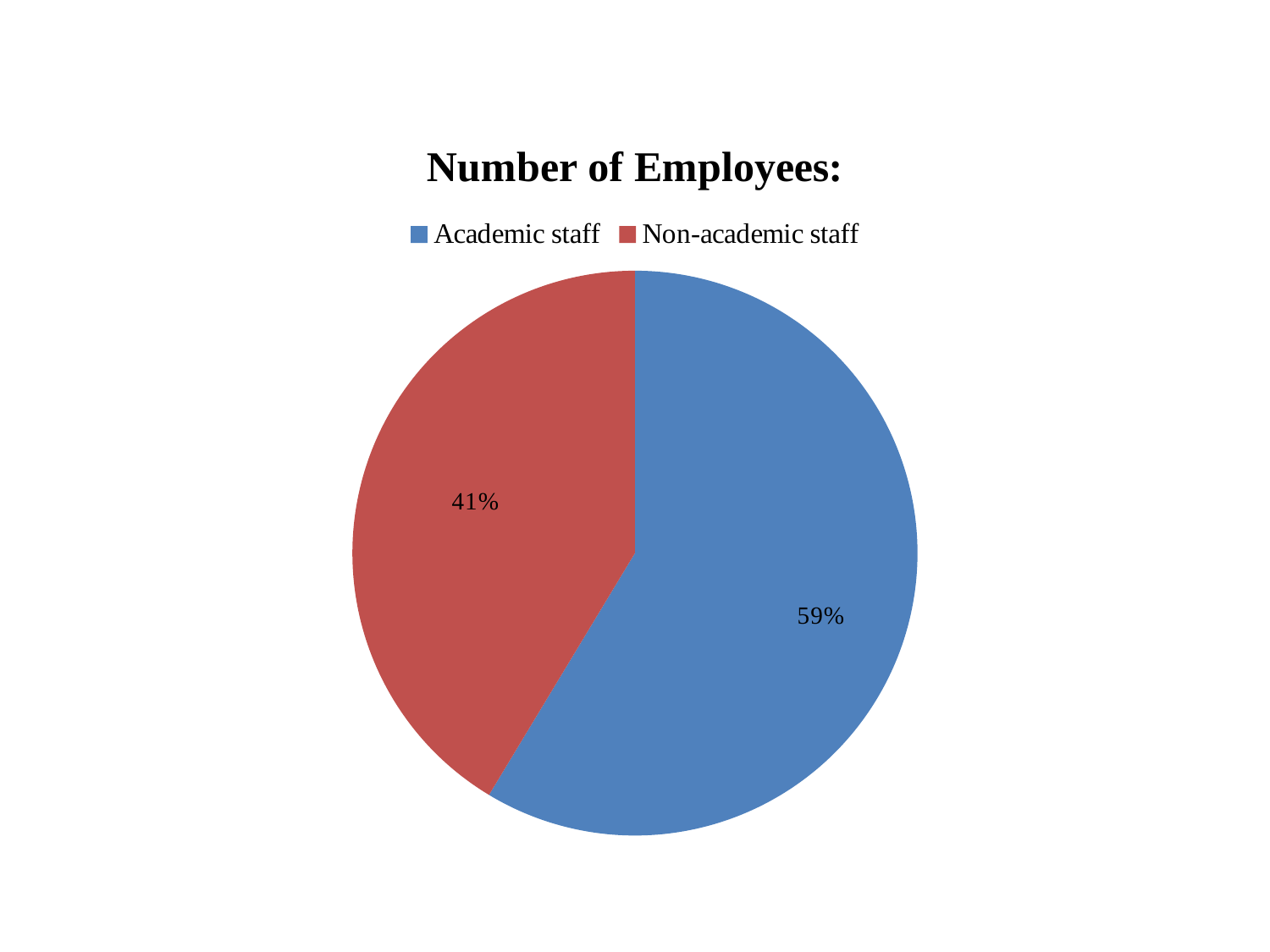

### Chart:

| Category | Number of Employees: |  |
|---|---|---|
| Academic staff | 224.0 | None |
| Non-academic staff | 158.0 | None |